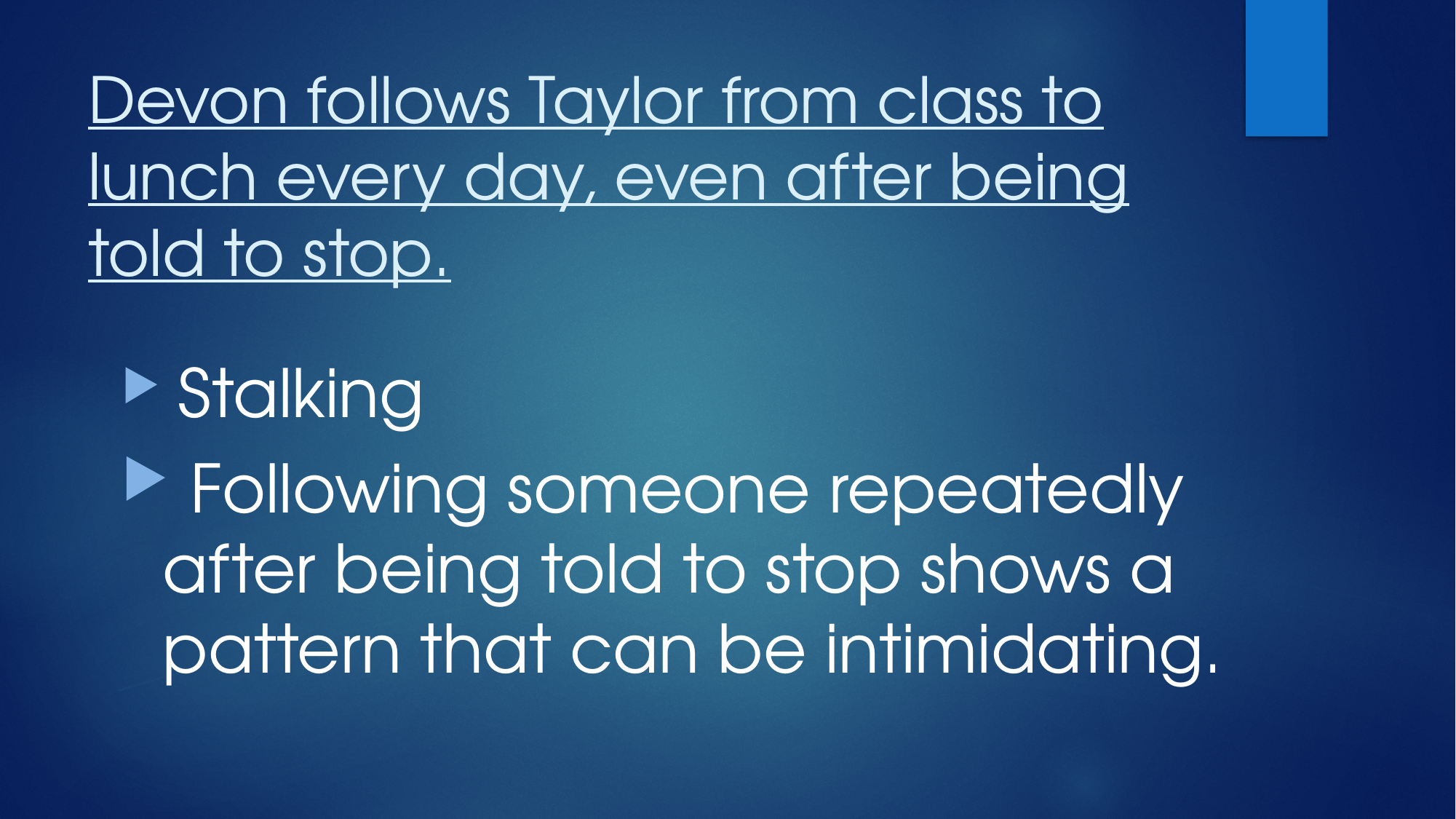

# Devon follows Taylor from class to lunch every day, even after being told to stop.
 Stalking
 Following someone repeatedly after being told to stop shows a pattern that can be intimidating.